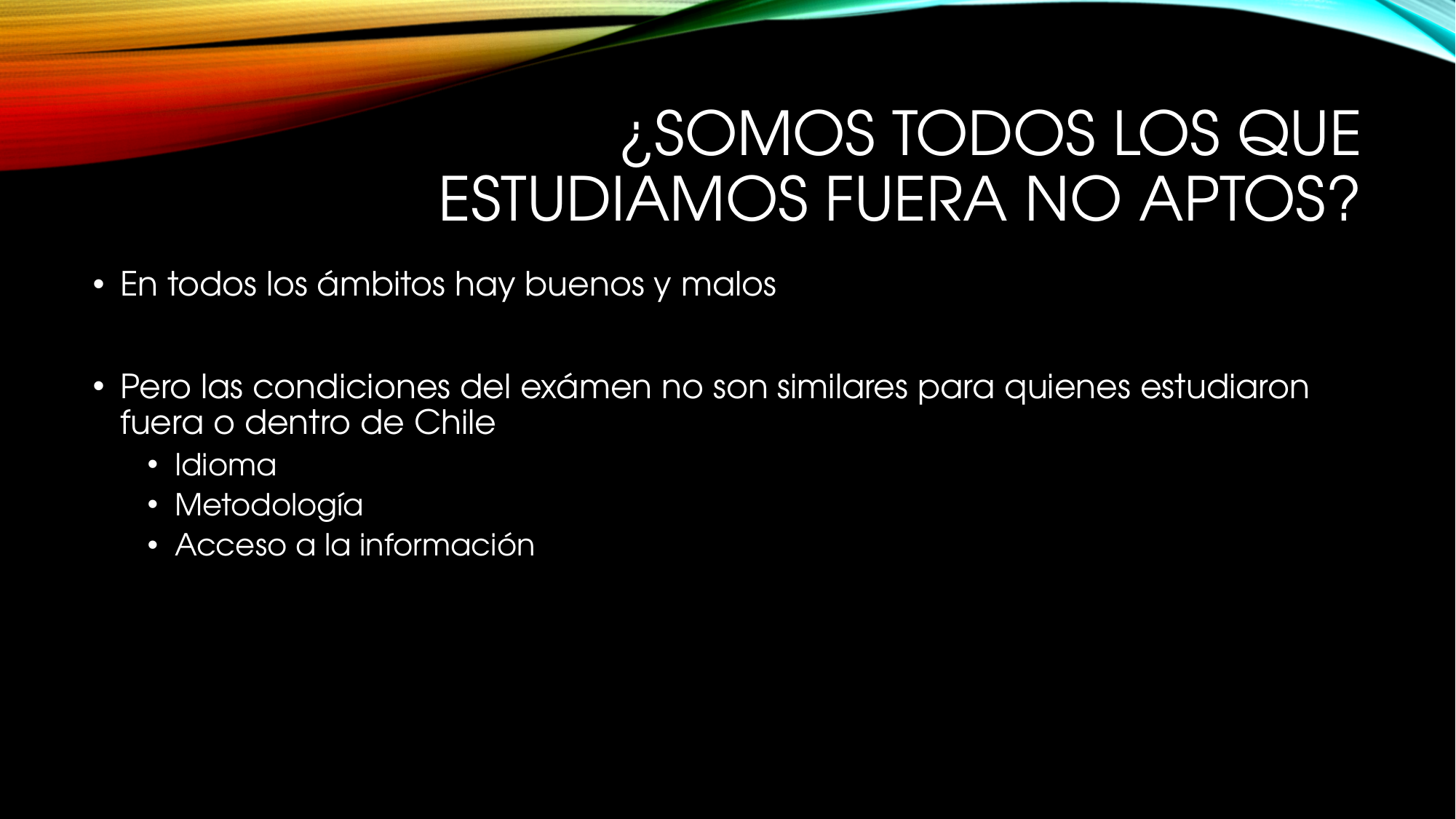

# ¿Somos Todos los que estudiamos fuera no aptos?
En todos los ámbitos hay buenos y malos

Pero las condiciones del exámen no son similares para quienes estudiaron fuera o dentro de Chile
Idioma
Metodología
Acceso a la información